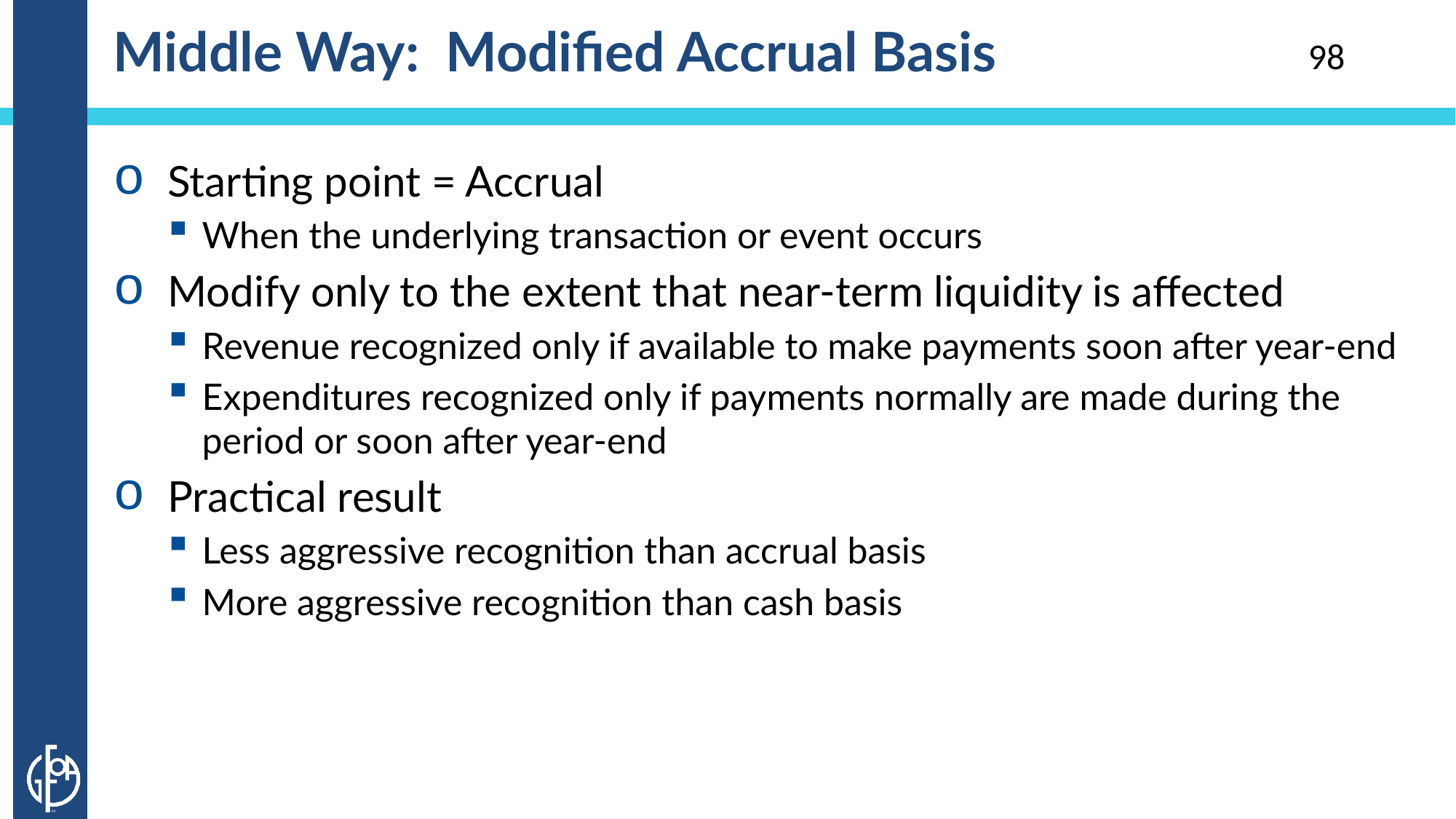

# Middle Way:  Modified Accrual Basis
98
Starting point = Accrual
When the underlying transaction or event occurs
Modify only to the extent that near-term liquidity is affected
Revenue recognized only if available to make payments soon after year-end
Expenditures recognized only if payments normally are made during the period or soon after year-end
Practical result
Less aggressive recognition than accrual basis
More aggressive recognition than cash basis